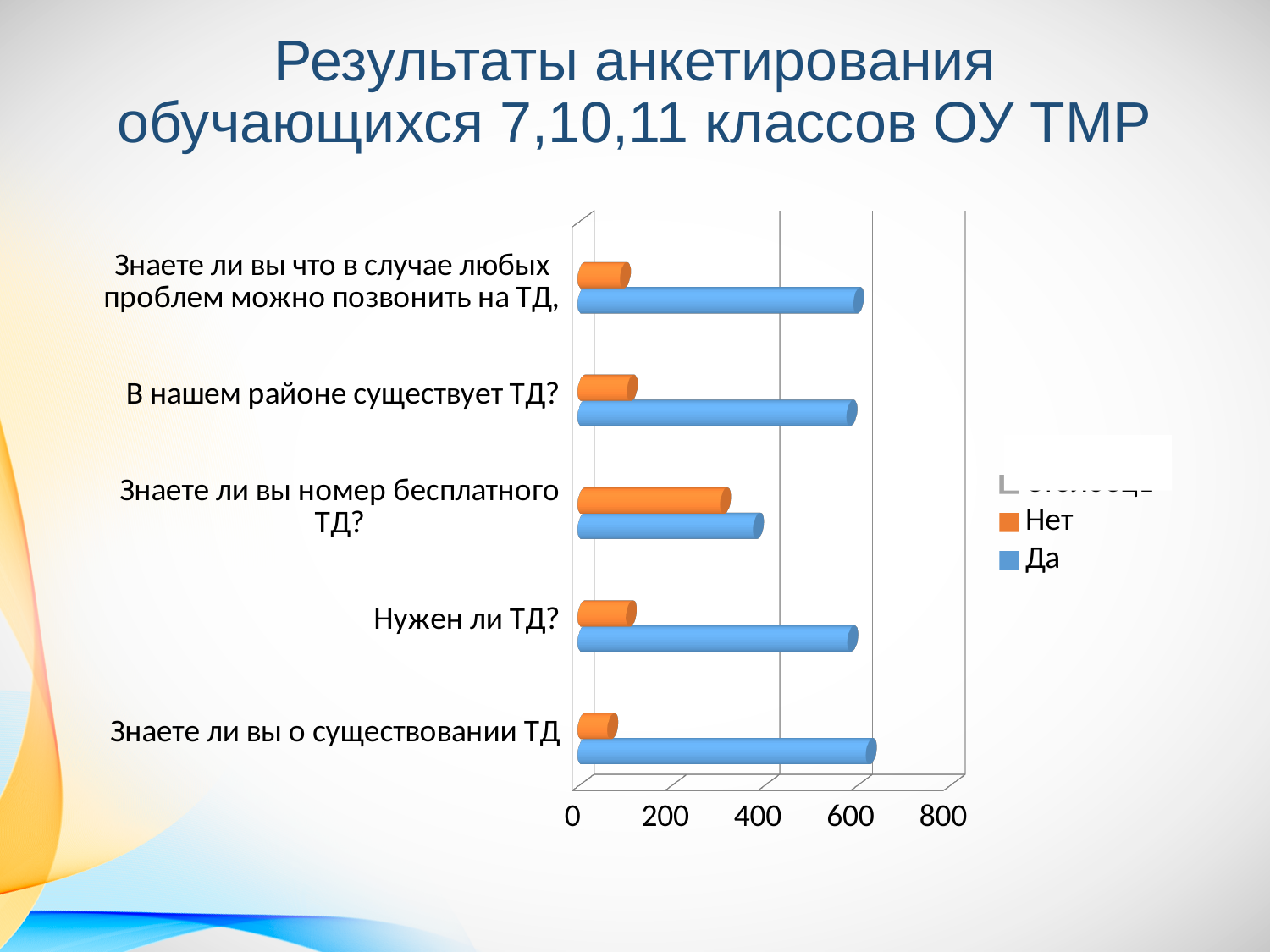

# Результаты анкетирования обучающихся 7,10,11 классов ОУ ТМР

[unsupported chart]